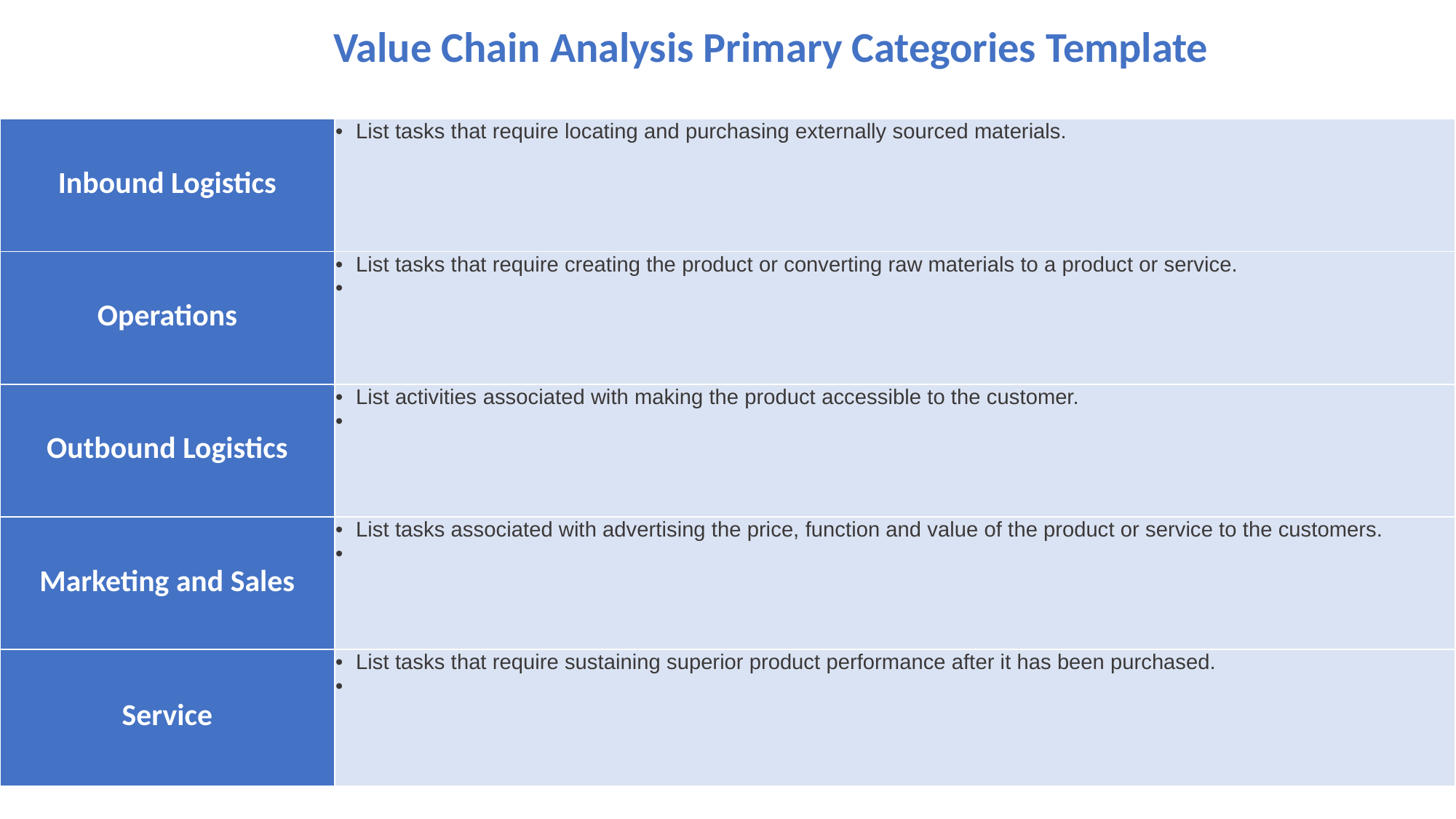

# Value Chain Analysis Primary Categories Template
| Inbound Logistics | List tasks that require locating and purchasing externally sourced materials. |
| --- | --- |
| Operations | List tasks that require creating the product or converting raw materials to a product or service. |
| Outbound Logistics | List activities associated with making the product accessible to the customer. |
| Marketing and Sales | List tasks associated with advertising the price, function and value of the product or service to the customers. |
| Service | List tasks that require sustaining superior product performance after it has been purchased. |